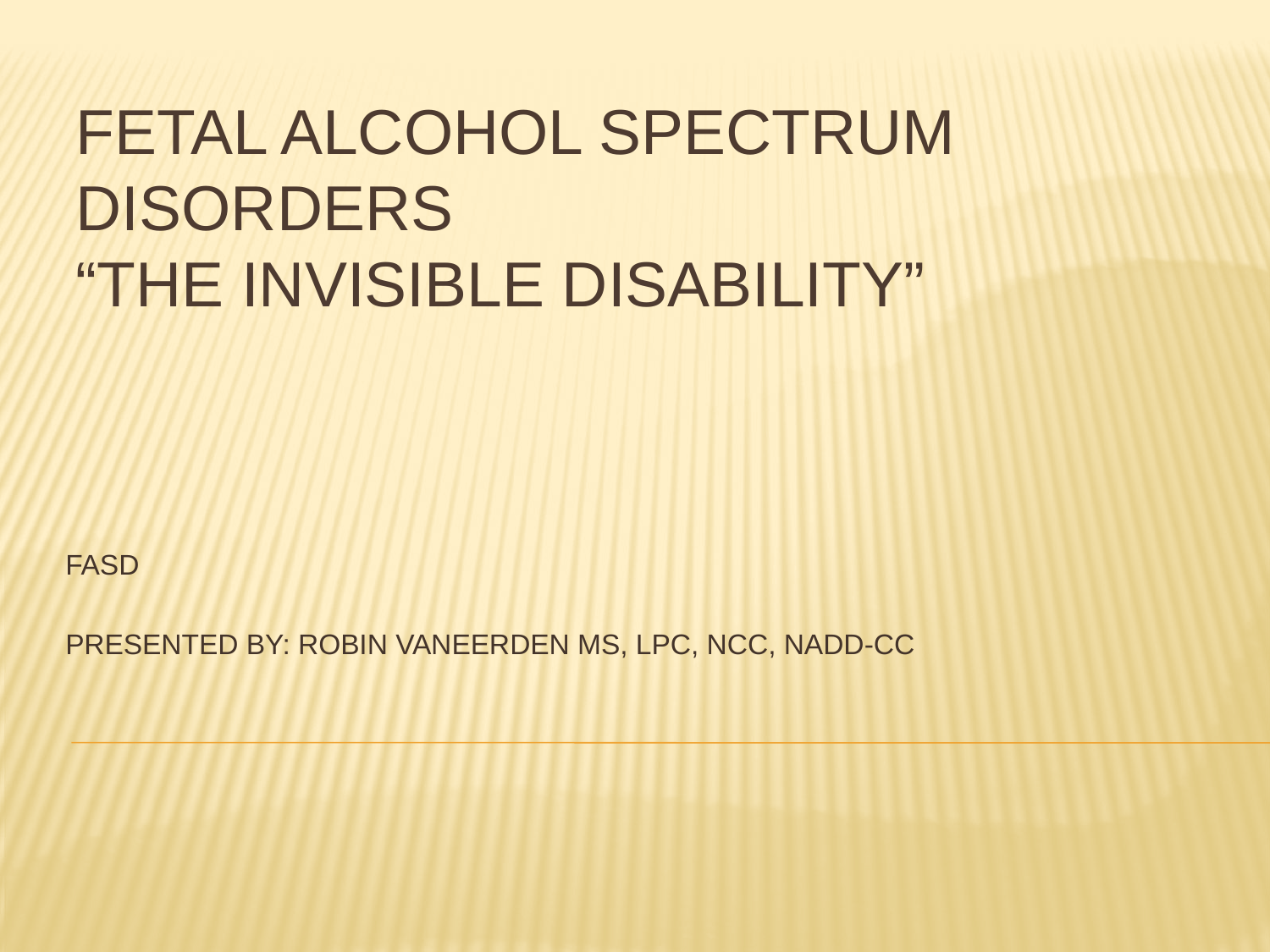

# FETAL ALCOHOL SPECTRUM DISORDERS “The Invisible Disability”
FASD

PRESENTED BY: ROBIN VANEERDEN MS, LPC, NCC, NADD-CC